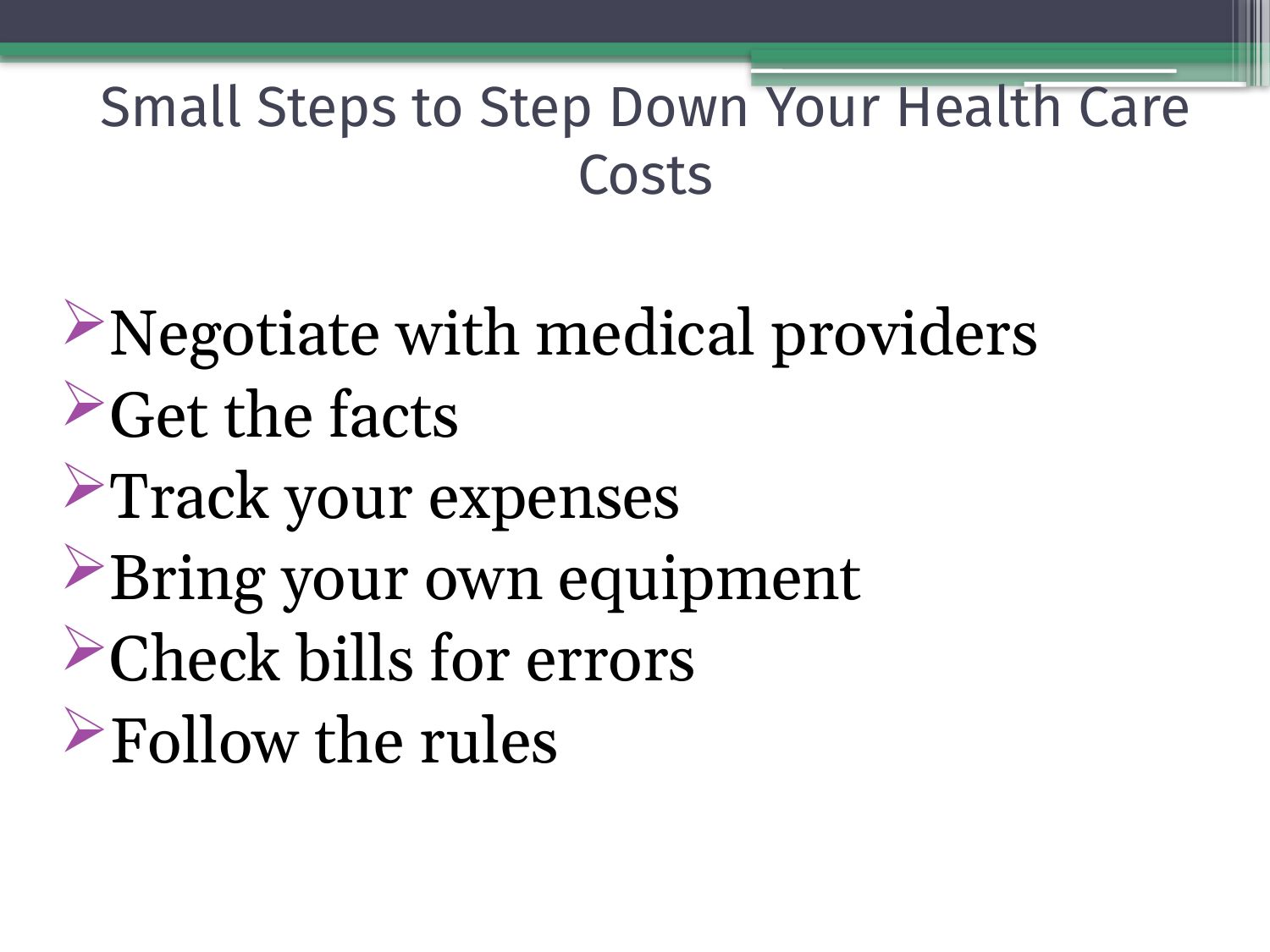

# Small Steps to Step Down Your Health Care Costs
Negotiate with medical providers
Get the facts
Track your expenses
Bring your own equipment
Check bills for errors
Follow the rules